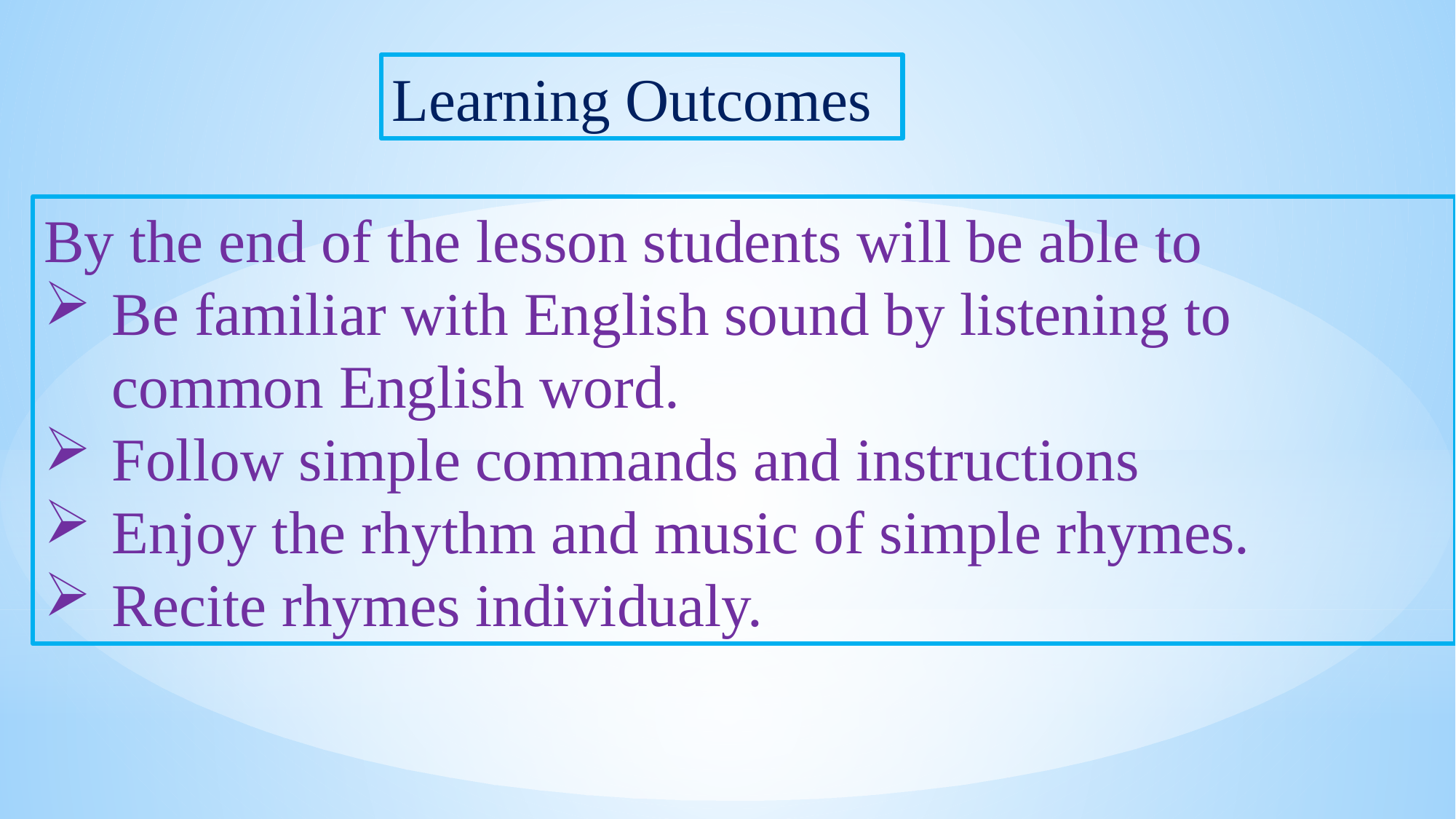

Learning Outcomes
By the end of the lesson students will be able to
Be familiar with English sound by listening to common English word.
Follow simple commands and instructions
Enjoy the rhythm and music of simple rhymes.
Recite rhymes individualy.